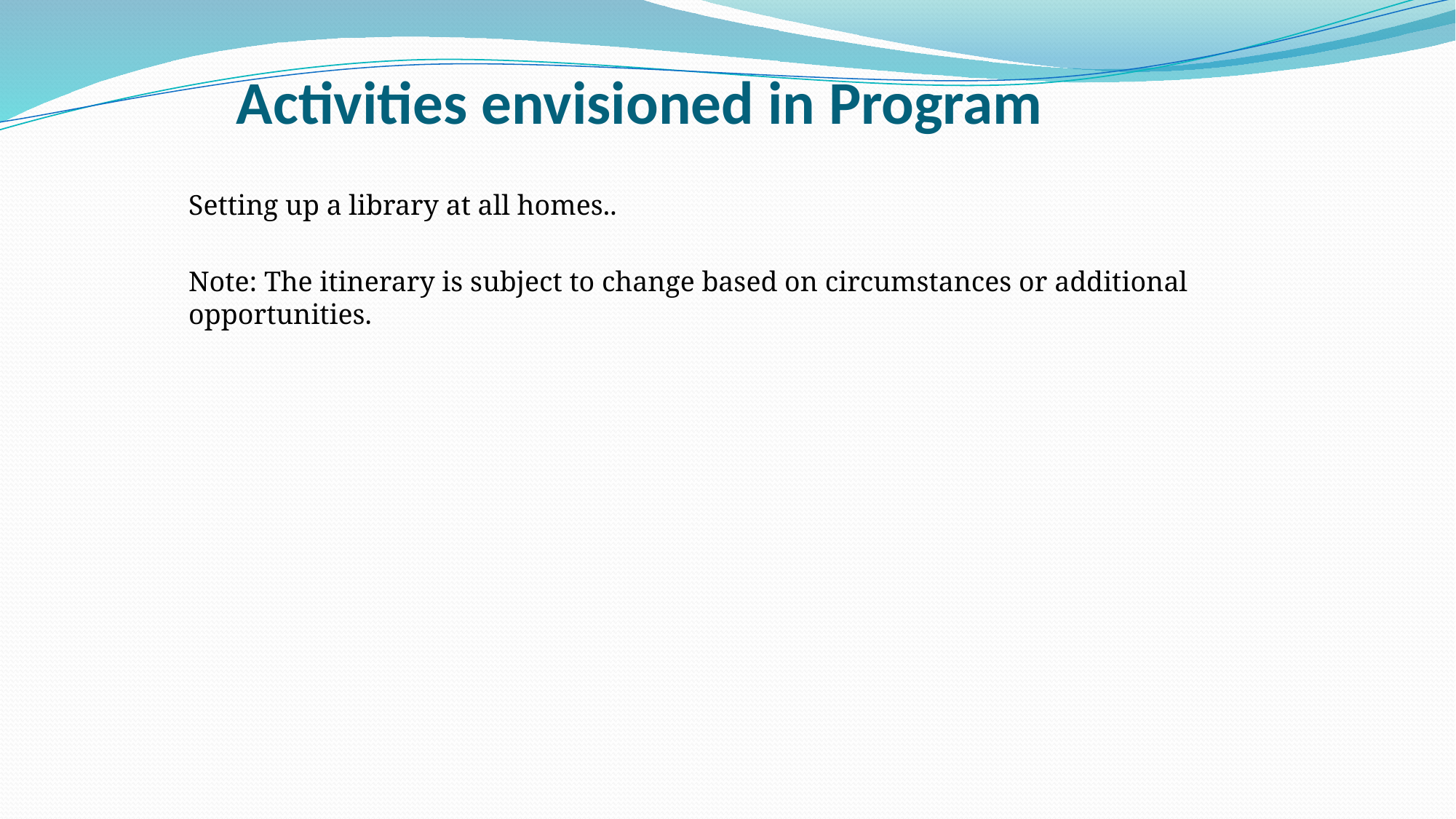

# Activities envisioned in Program

Setting up a library at all homes..

Note: The itinerary is subject to change based on circumstances or additional opportunities.